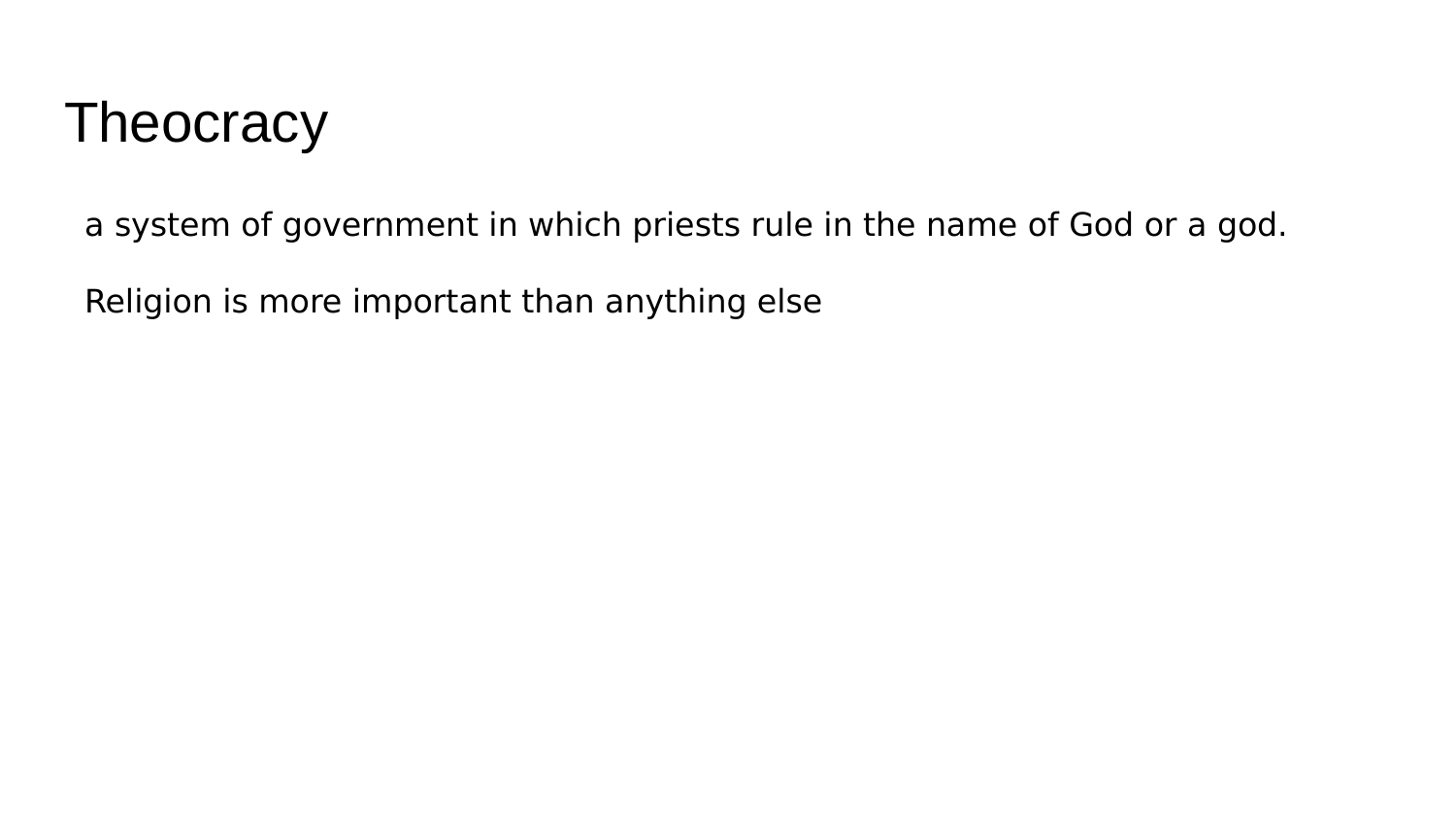

# Theocracy
a system of government in which priests rule in the name of God or a god.
Religion is more important than anything else